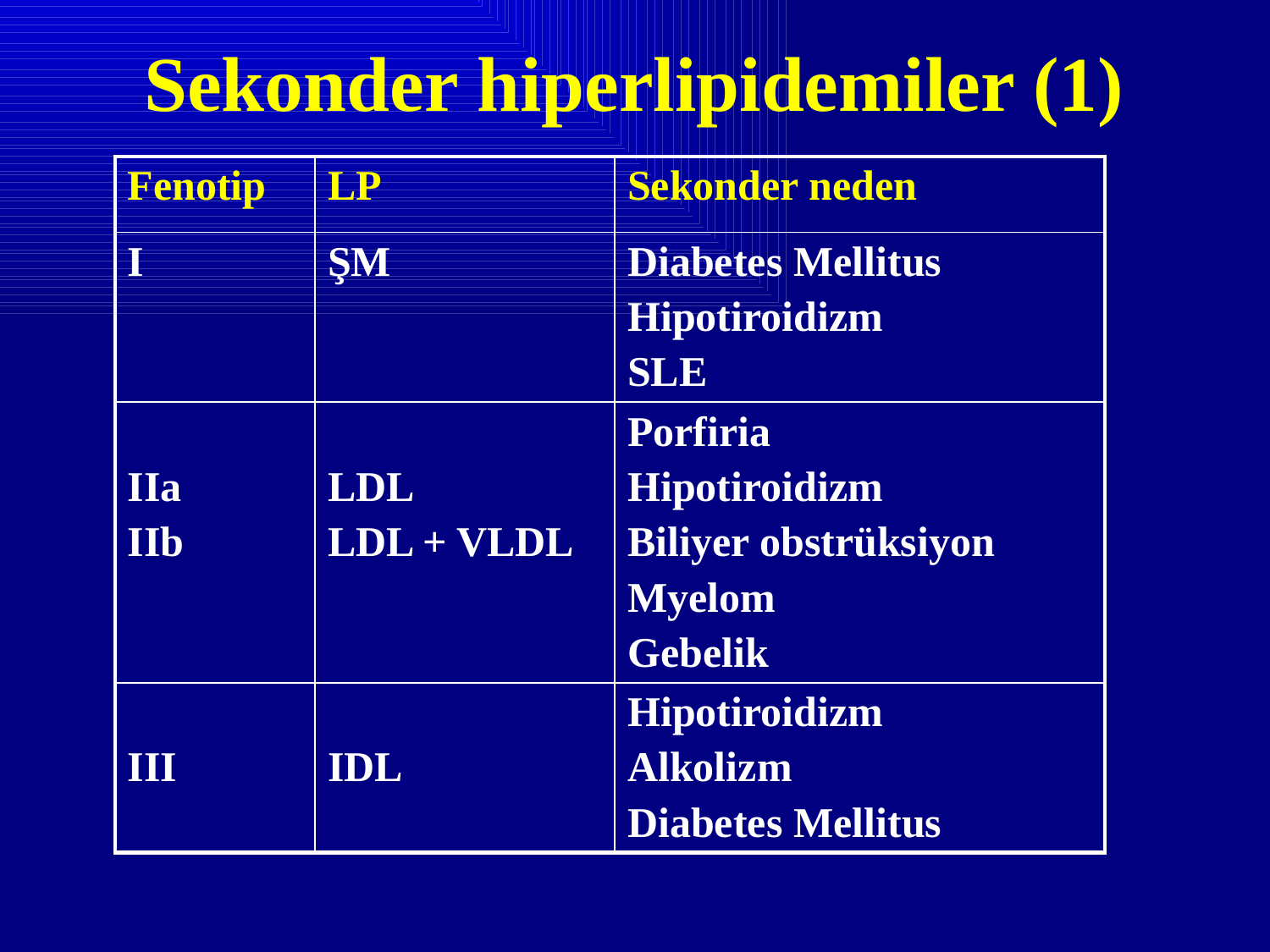

# Sekonder hiperlipidemiler (1)
| Fenotip | LP | Sekonder neden |
| --- | --- | --- |
| I | ŞM | Diabetes Mellitus Hipotiroidizm SLE |
| IIa IIb | LDL LDL + VLDL | Porfiria Hipotiroidizm Biliyer obstrüksiyon Myelom Gebelik |
| III | IDL | Hipotiroidizm Alkolizm Diabetes Mellitus |